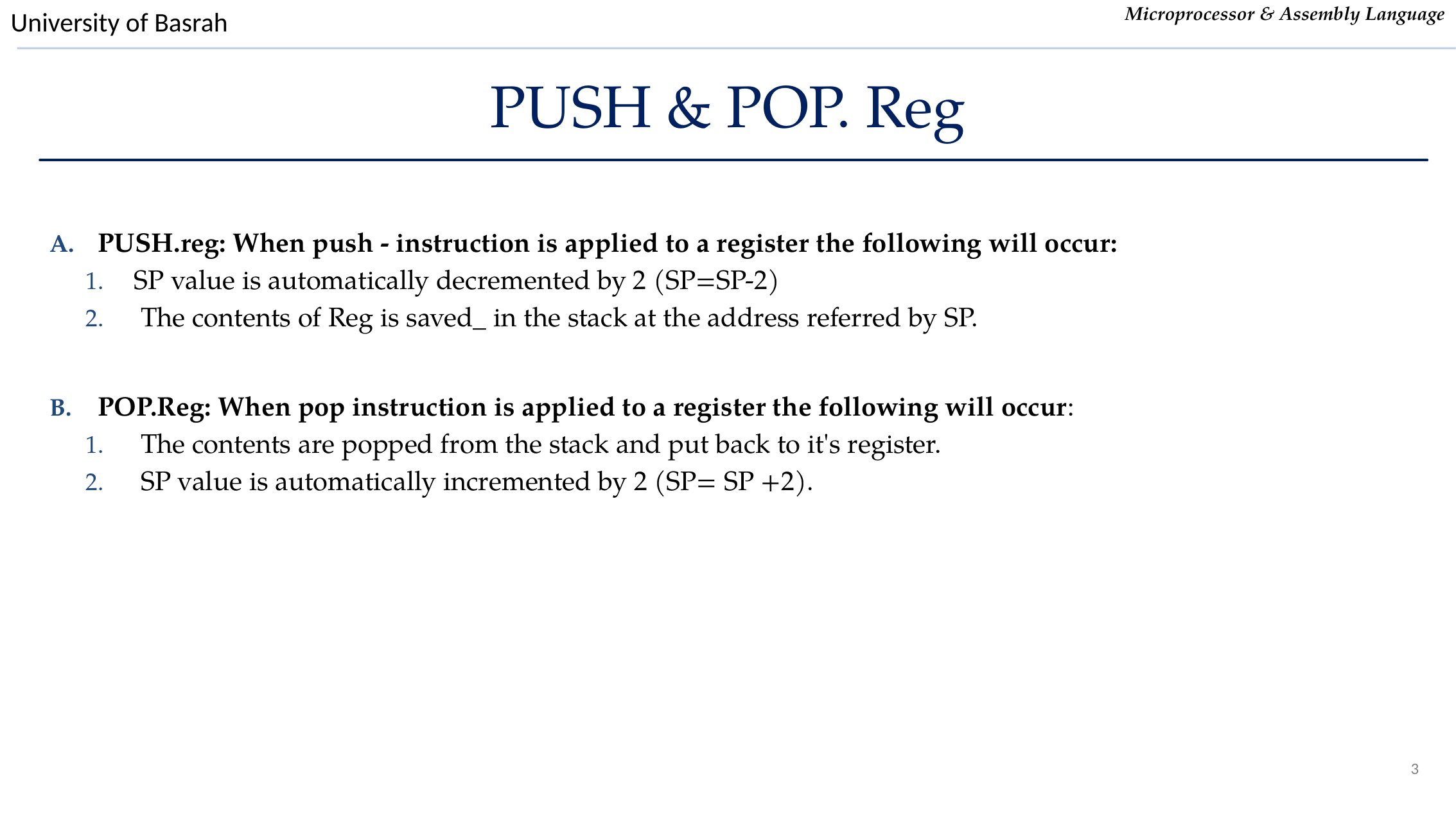

# PUSH & POP. Reg

PUSH.reg: When push - instruction is applied to a register the following will occur:
SP value is automatically decremented by 2 (SP=SP-2)
 The contents of Reg is saved_ in the stack at the address referred by SP.

POP.Reg: When pop instruction is applied to a register the following will occur:
 The contents are popped from the stack and put back to it's register.
 SP value is automatically incremented by 2 (SP= SP +2).